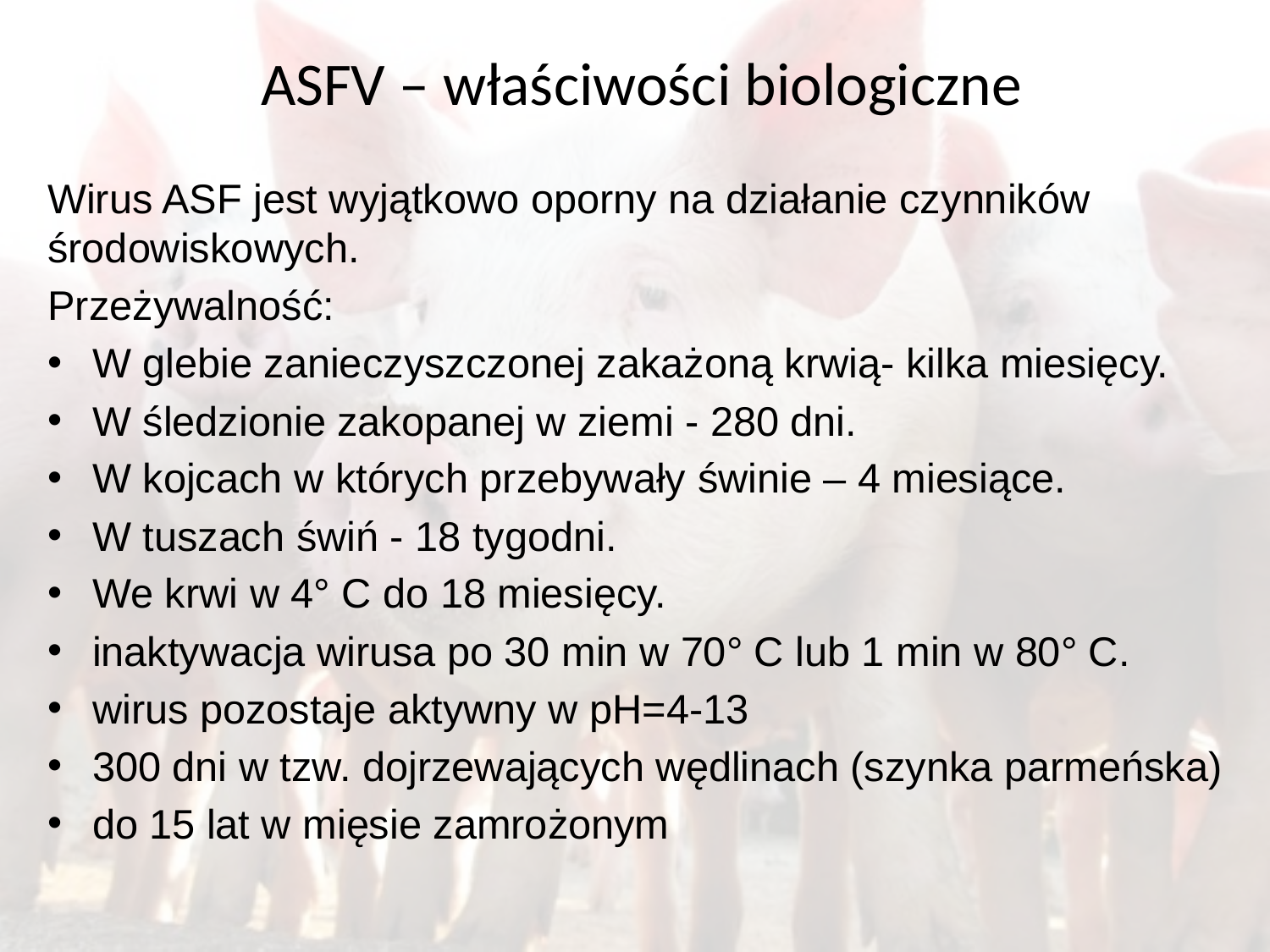

# ASFV – właściwości biologiczne
Wirus ASF jest wyjątkowo oporny na działanie czynników środowiskowych.
Przeżywalność:
W glebie zanieczyszczonej zakażoną krwią- kilka miesięcy.
W śledzionie zakopanej w ziemi - 280 dni.
W kojcach w których przebywały świnie – 4 miesiące.
W tuszach świń - 18 tygodni.
We krwi w 4° C do 18 miesięcy.
inaktywacja wirusa po 30 min w 70° C lub 1 min w 80° C.
wirus pozostaje aktywny w pH=4-13
300 dni w tzw. dojrzewających wędlinach (szynka parmeńska)
do 15 lat w mięsie zamrożonym